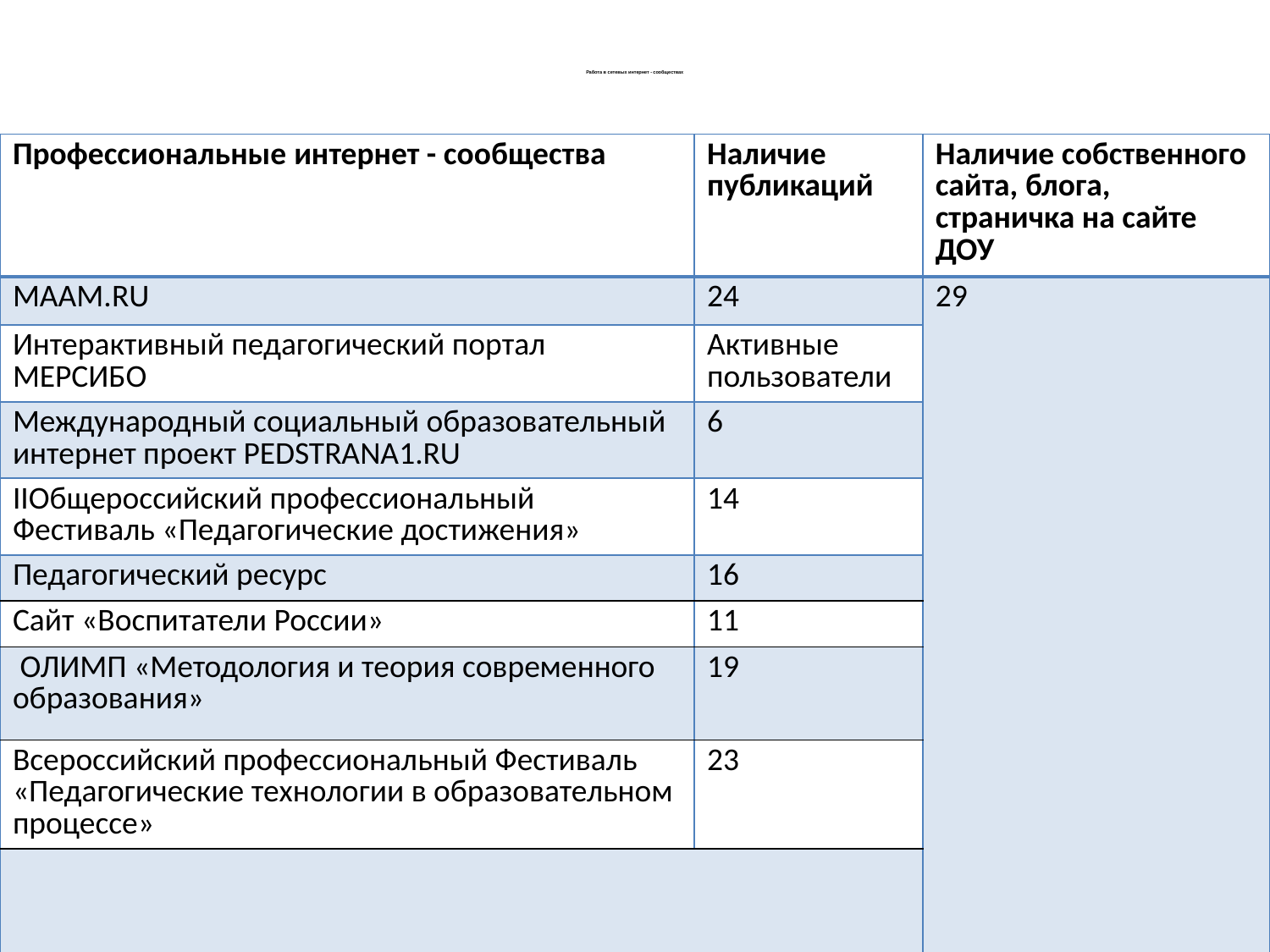

# Работа в сетевых интернет - сообществах
| Профессиональные интернет - сообщества | Наличие публикаций | Наличие собственного сайта, блога, страничка на сайте ДОУ |
| --- | --- | --- |
| МААМ.RU | 24 | 29 |
| Интерактивный педагогический портал МЕРСИБО | Активные пользователи |  |
| Международный социальный образовательный интернет проект PEDSTRANA1.RU | 6 |  |
| IIОбщероссийский профессиональный Фестиваль «Педагогические достижения» | 14 |  |
| Педагогический ресурс | 16 |  |
| Сайт «Воспитатели России» | 11 |  |
| ОЛИМП «Методология и теория современного образования» | 19 |  |
| Всероссийский профессиональный Фестиваль «Педагогические технологии в образовательном процессе» | 23 |  |
|  |  |  |